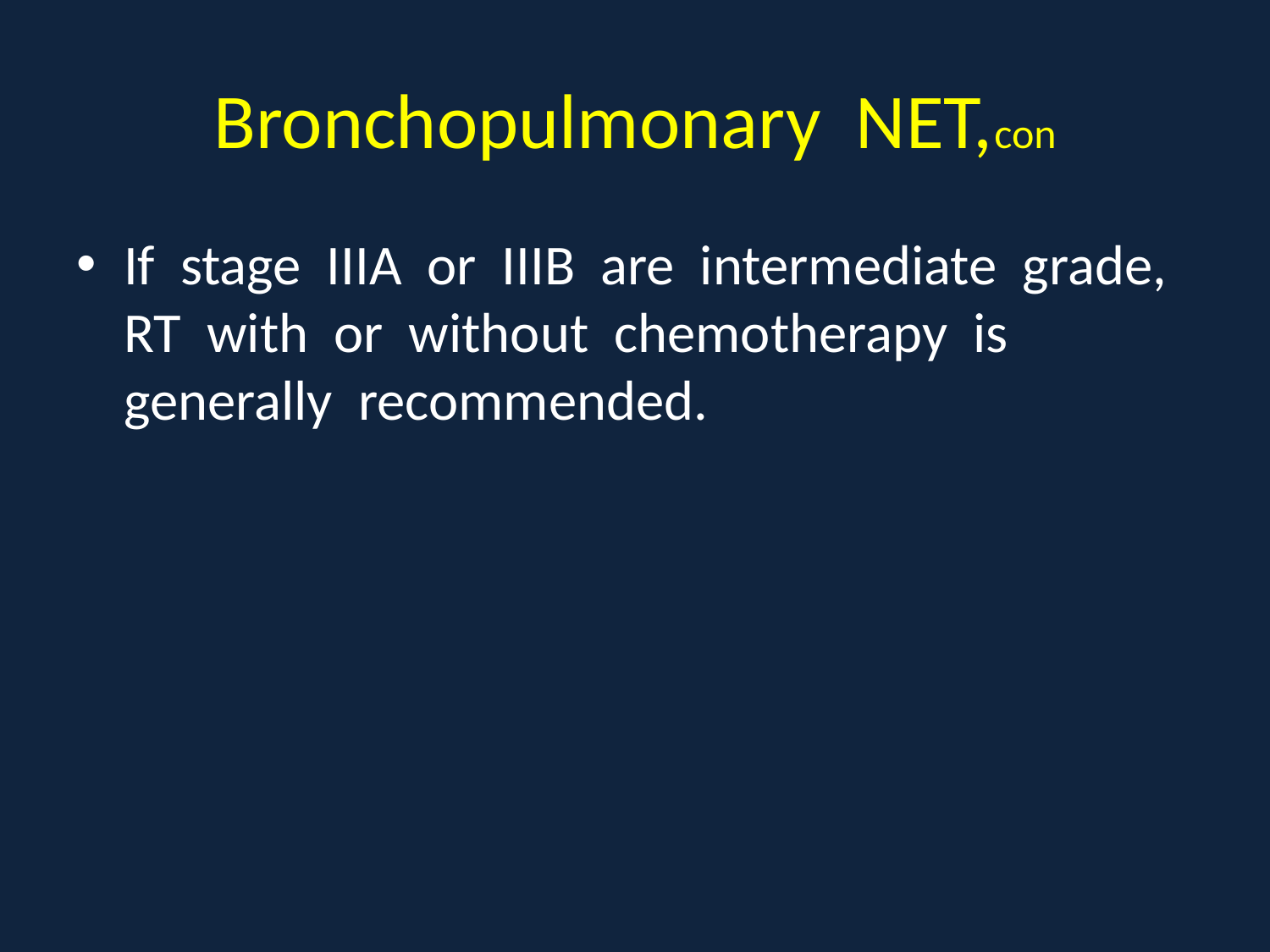

# Bronchopulmonary  NET,con
If  stage  IIIA  or  IIIB  are  intermediate  grade, RT  with  or  without  chemotherapy  is   generally  recommended.